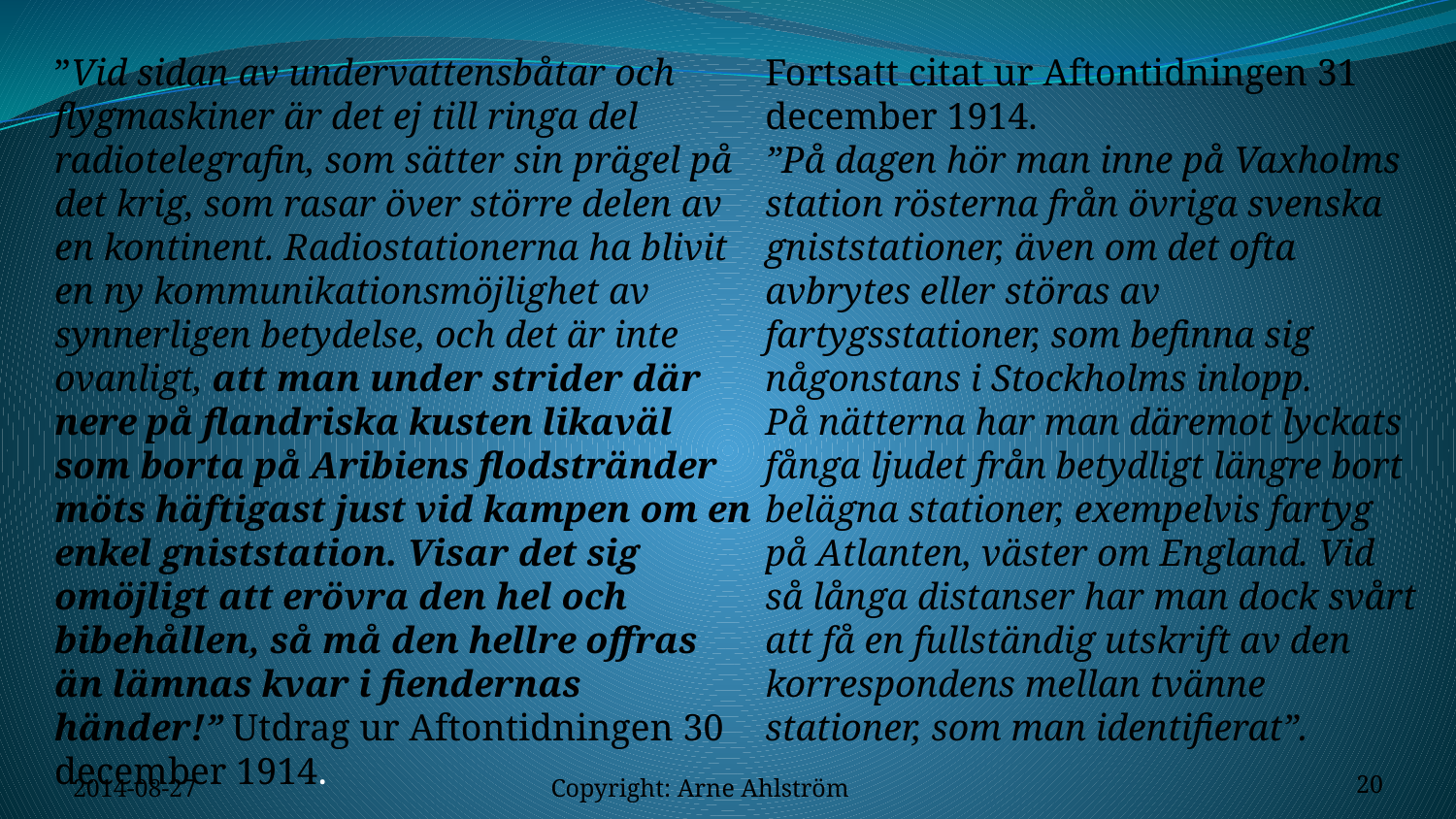

”Vid sidan av undervattensbåtar och flygmaskiner är det ej till ringa del radiotelegrafin, som sätter sin prägel på det krig, som rasar över större delen av en kontinent. Radiostationerna ha blivit en ny kommunikationsmöjlighet av synnerligen betydelse, och det är inte ovanligt, att man under strider där nere på flandriska kusten likaväl som borta på Aribiens flodstränder möts häftigast just vid kampen om en enkel gniststation. Visar det sig omöjligt att erövra den hel och bibehållen, så må den hellre offras än lämnas kvar i fiendernas händer!” Utdrag ur Aftontidningen 30 december 1914.
Fortsatt citat ur Aftontidningen 31 december 1914.
”På dagen hör man inne på Vaxholms station rösterna från övriga svenska gniststationer, även om det ofta avbrytes eller störas av fartygsstationer, som befinna sig någonstans i Stockholms inlopp.
På nätterna har man däremot lyckats fånga ljudet från betydligt längre bort belägna stationer, exempelvis fartyg på Atlanten, väster om England. Vid så långa distanser har man dock svårt att få en fullständig utskrift av den korrespondens mellan tvänne stationer, som man identifierat”.
2014-08-27
                    Copyright: Arne Ahlström
20